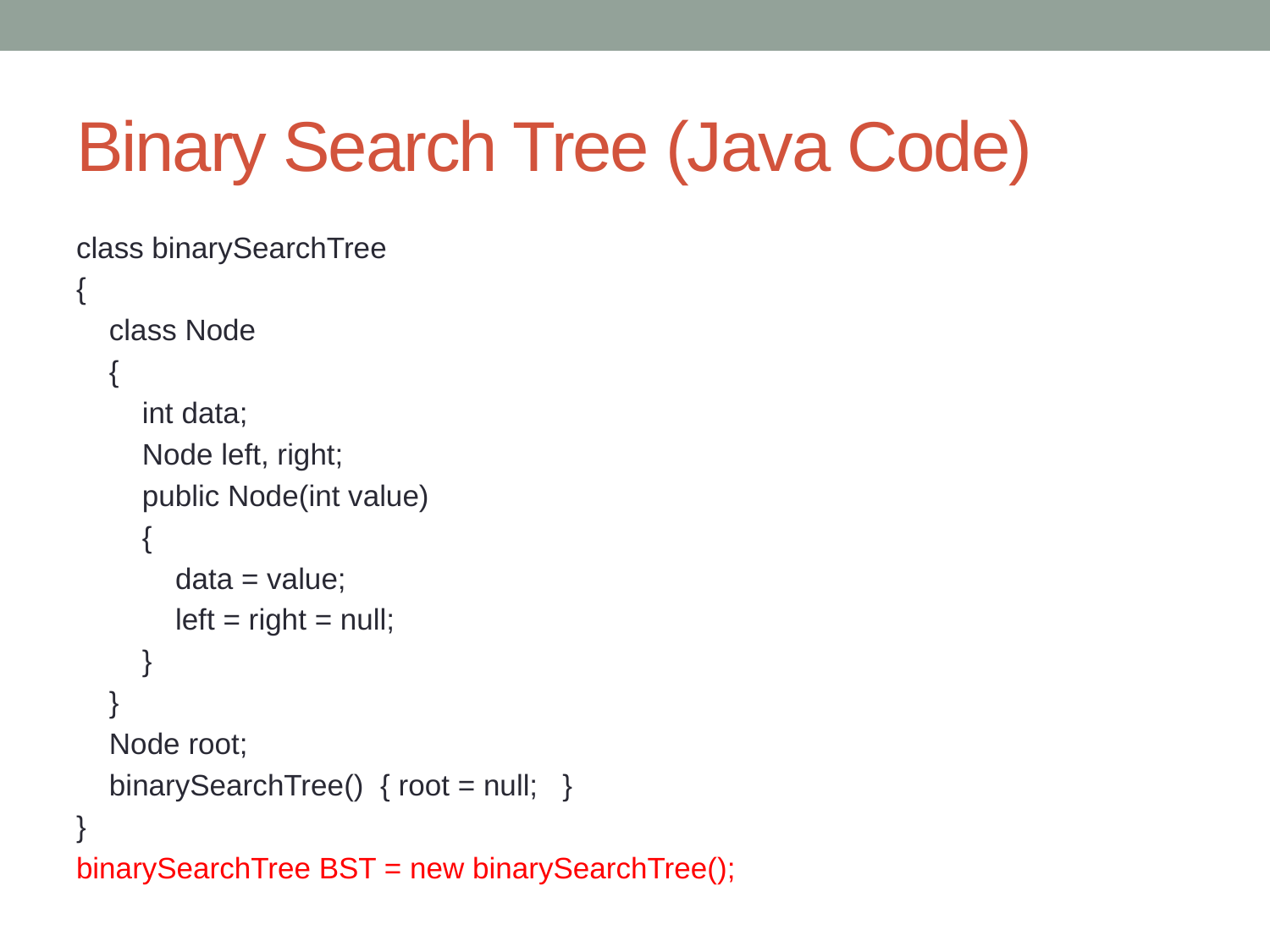

# Binary Search Tree (Java Code)
class binarySearchTree
{
    class Node
    {
        int data;
        Node left, right;
        public Node(int value)
        {
            data = value;
            left = right = null;
        }
    }
    Node root;
    binarySearchTree()  { root = null;   }
}
binarySearchTree BST = new binarySearchTree();